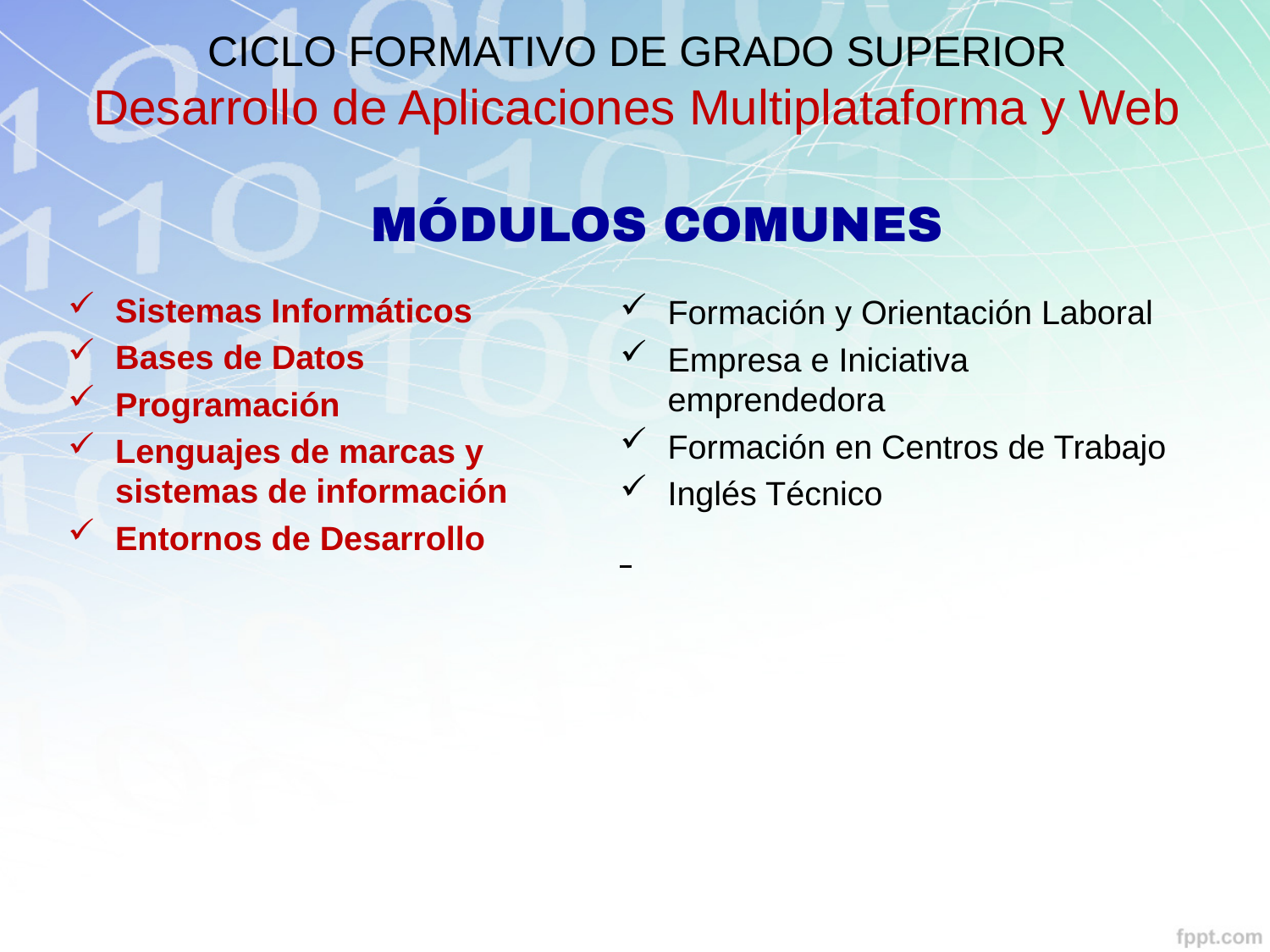

# CICLO FORMATIVO DE GRADO SUPERIOR Desarrollo de Aplicaciones Multiplataforma y Web
MÓDULOS COMUNES

Sistemas Informáticos
Bases de Datos
Programación
Lenguajes de marcas y sistemas de información
Entornos de Desarrollo

Formación y Orientación Laboral
Empresa e Iniciativa emprendedora
Formación en Centros de Trabajo
Inglés Técnico